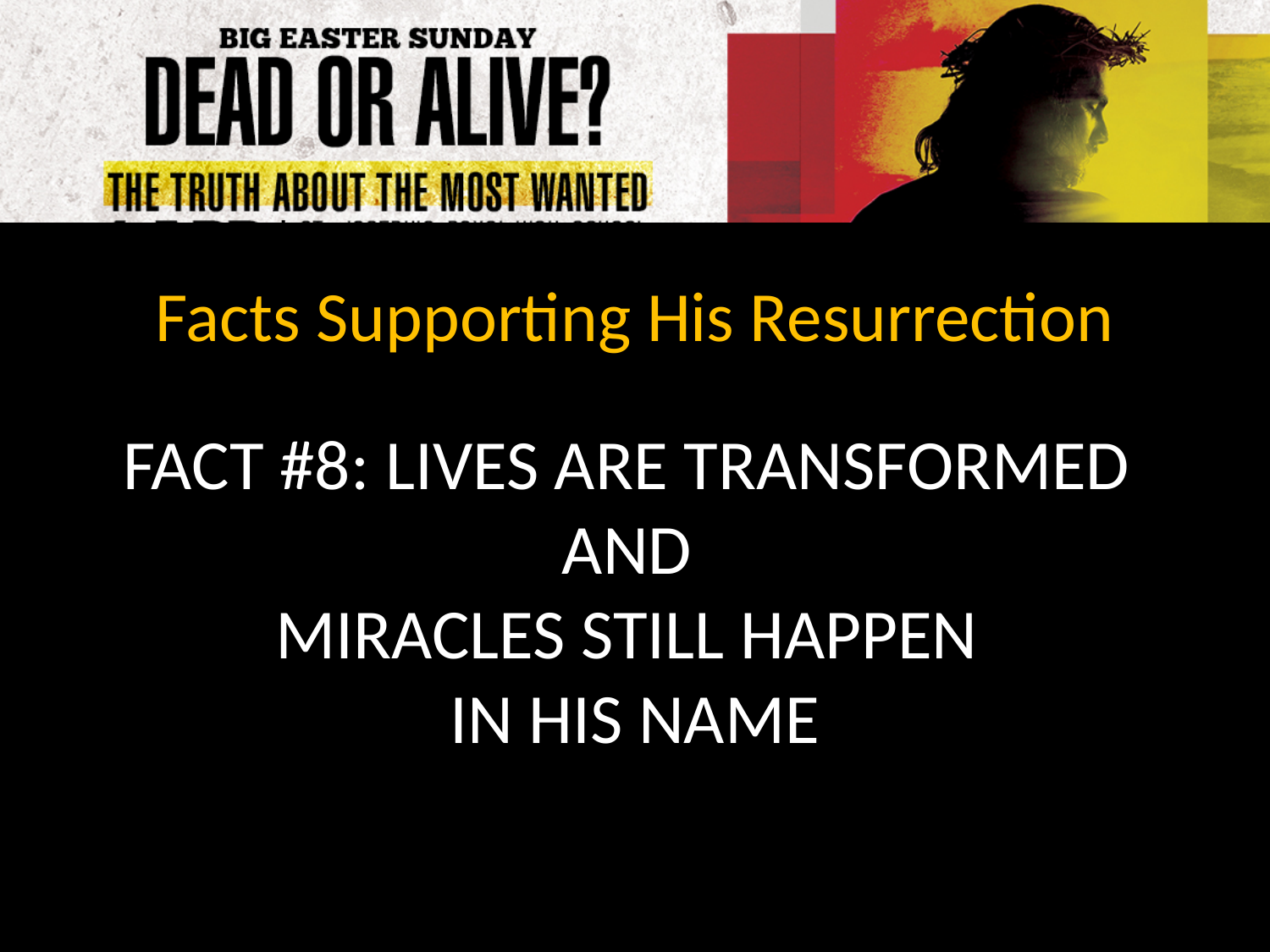

Facts Supporting His Resurrection
FACT #8: LIVES ARE TRANSFORMED
AND
MIRACLES STILL HAPPEN
IN HIS NAME